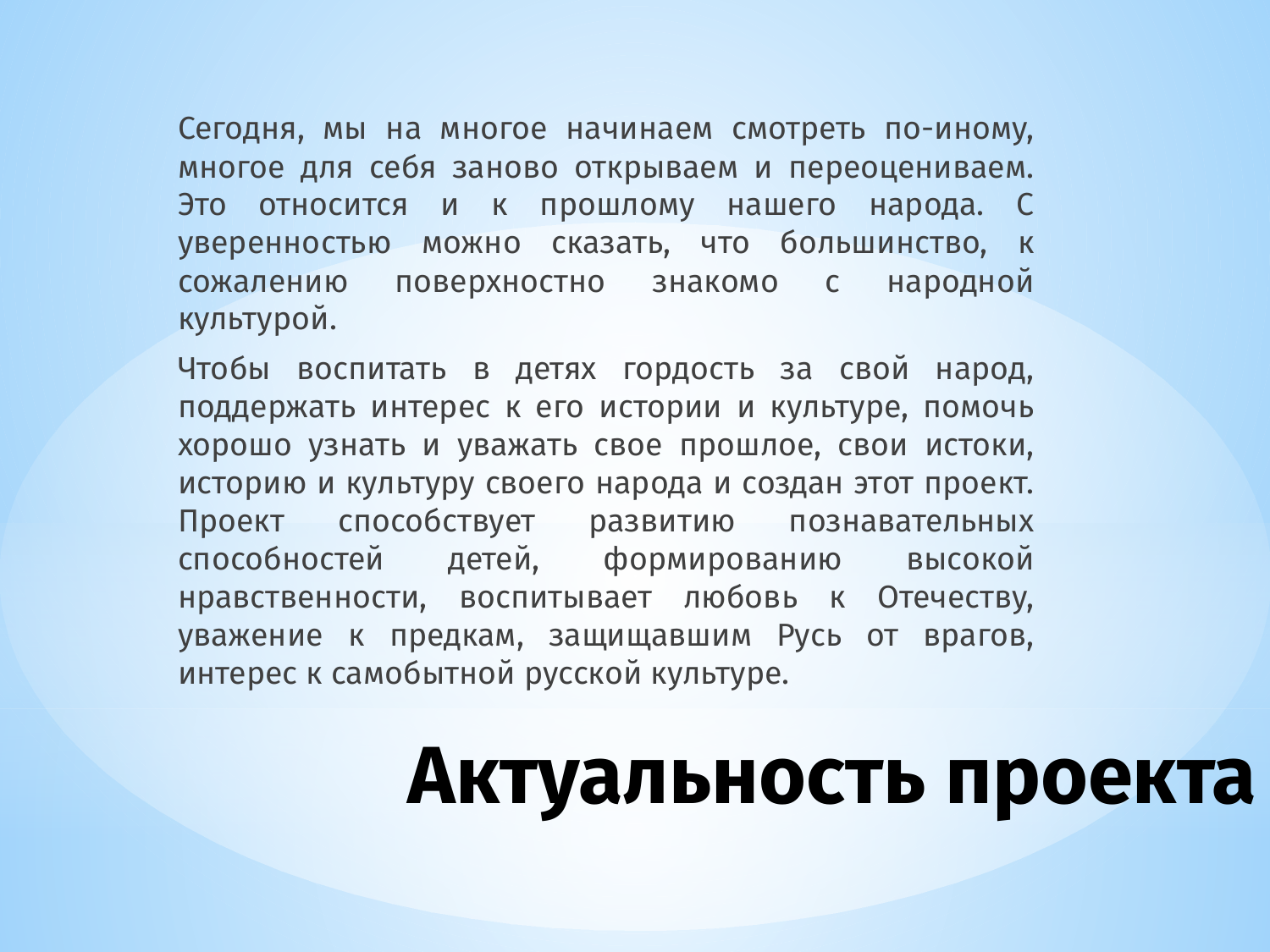

Сегодня, мы на многое начинаем смотреть по-иному, многое для себя заново открываем и переоцениваем. Это относится и к прошлому нашего народа. С уверенностью можно сказать, что большинство, к сожалению поверхностно знакомо с народной культурой.
Чтобы воспитать в детях гордость за свой народ, поддержать интерес к его истории и культуре, помочь хорошо узнать и уважать свое прошлое, свои истоки, историю и культуру своего народа и создан этот проект. Проект способствует развитию познавательных способностей детей, формированию высокой нравственности, воспитывает любовь к Отечеству, уважение к предкам, защищавшим Русь от врагов, интерес к самобытной русской культуре.
# Актуальность проекта